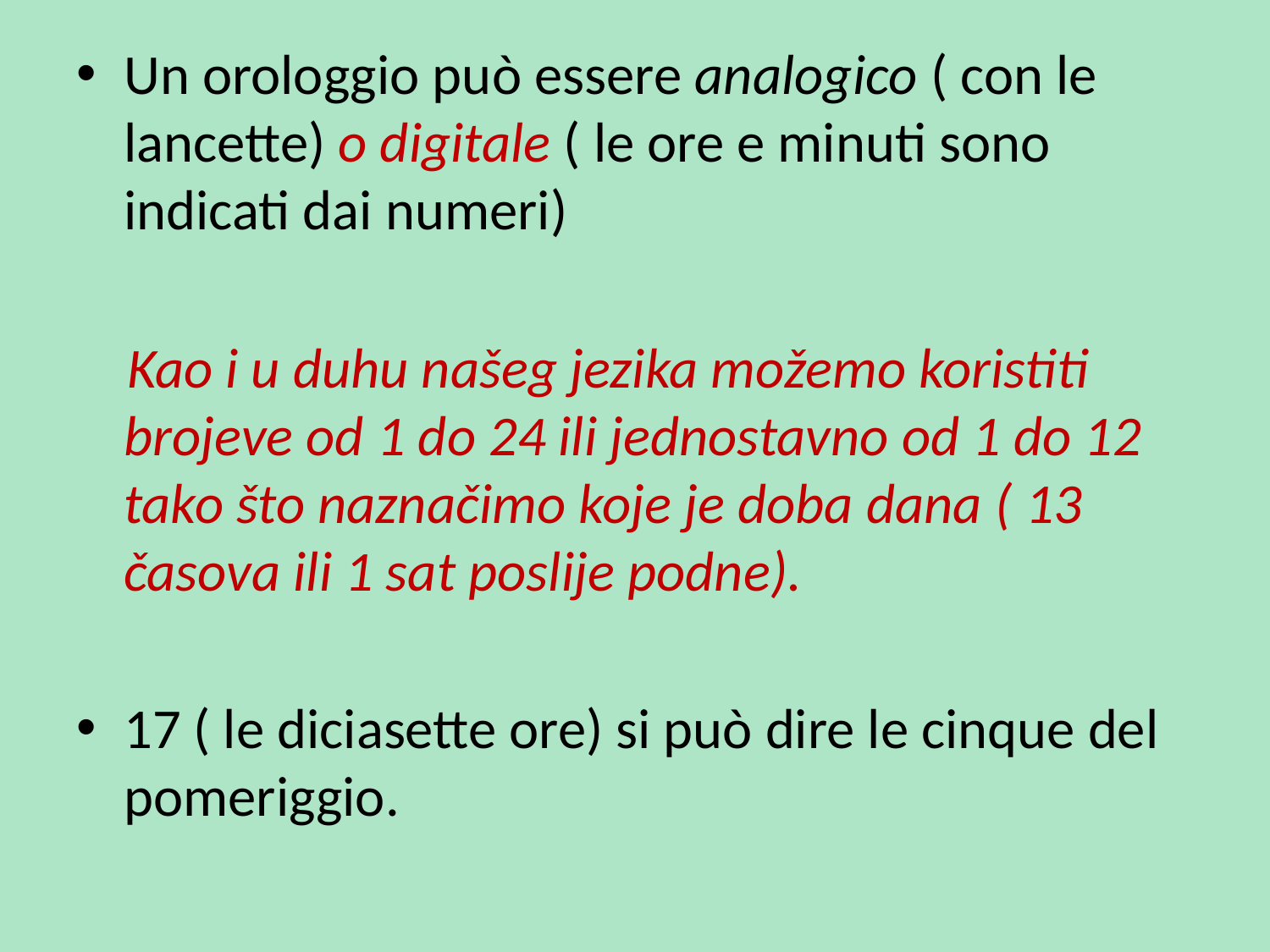

Un orologgio può essere analogico ( con le lancette) o digitale ( le ore e minuti sono indicati dai numeri)

    Kao i u duhu našeg jezika možemo koristiti brojeve od 1 do 24 ili jednostavno od 1 do 12 tako što naznačimo koje je doba dana ( 13 časova ili 1 sat poslije podne).

17 ( le diciasette ore) si può dire le cinque del pomeriggio.
#